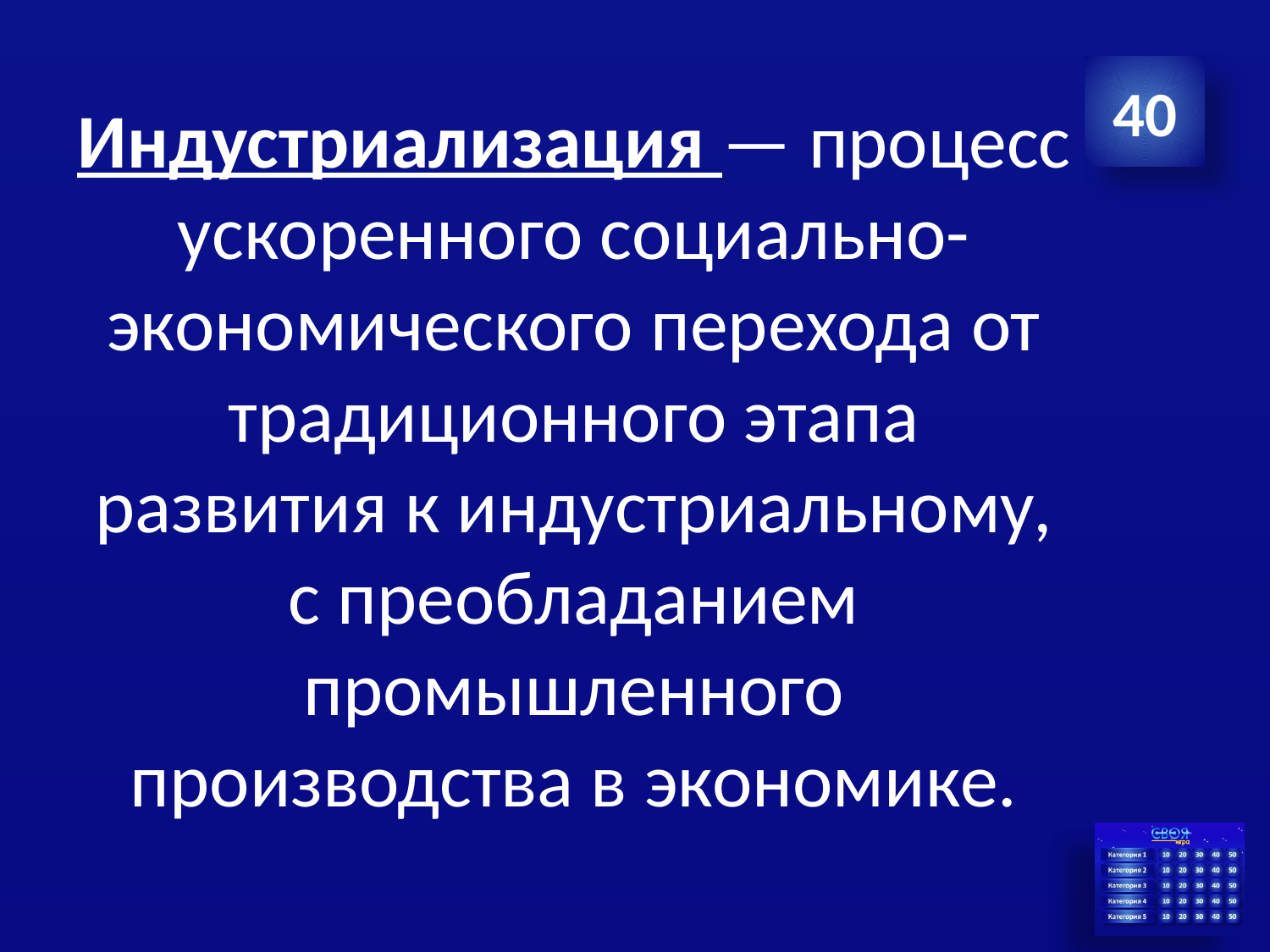

# Индустриализация — процесс ускоренного социально-экономического перехода от традиционного этапа развития к индустриальному, с преобладанием промышленного производства в экономике.
40